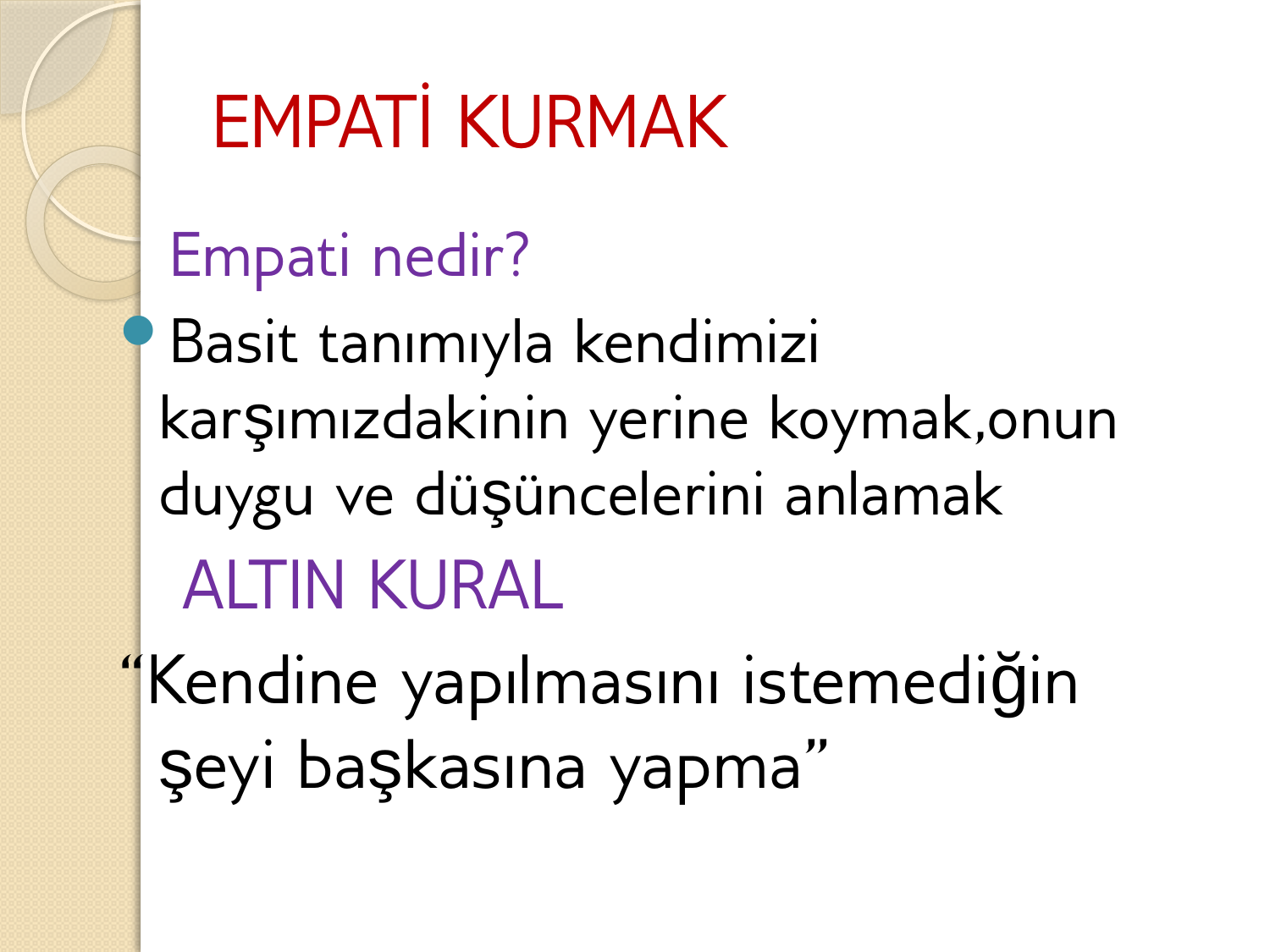

# EMPATİ KURMAK
   Empati nedir?
Basit tanımıyla kendimizi karşımızdakinin yerine koymak,onun duygu ve düşüncelerini anlamak
   ALTIN KURAL
“Kendine yapılmasını istemediğin şeyi başkasına yapma”